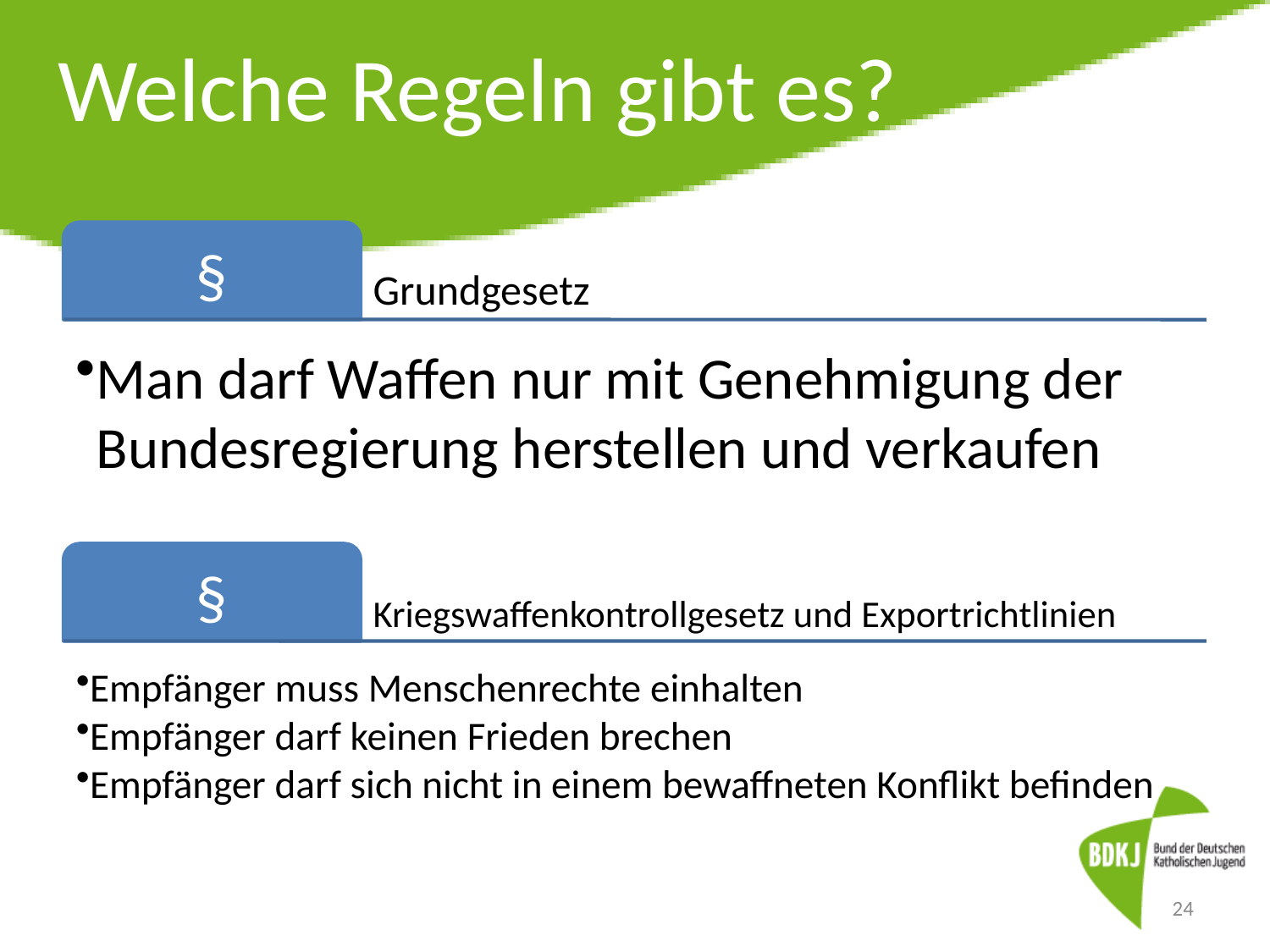

# Welche Regeln gibt es?
§
Grundgesetz
Man darf Waffen nur mit Genehmigung der Bundesregierung herstellen und verkaufen
§
Kriegswaffenkontrollgesetz und Exportrichtlinien
Empfänger muss Menschenrechte einhalten
Empfänger darf keinen Frieden brechen
Empfänger darf sich nicht in einem bewaffneten Konflikt befinden
24